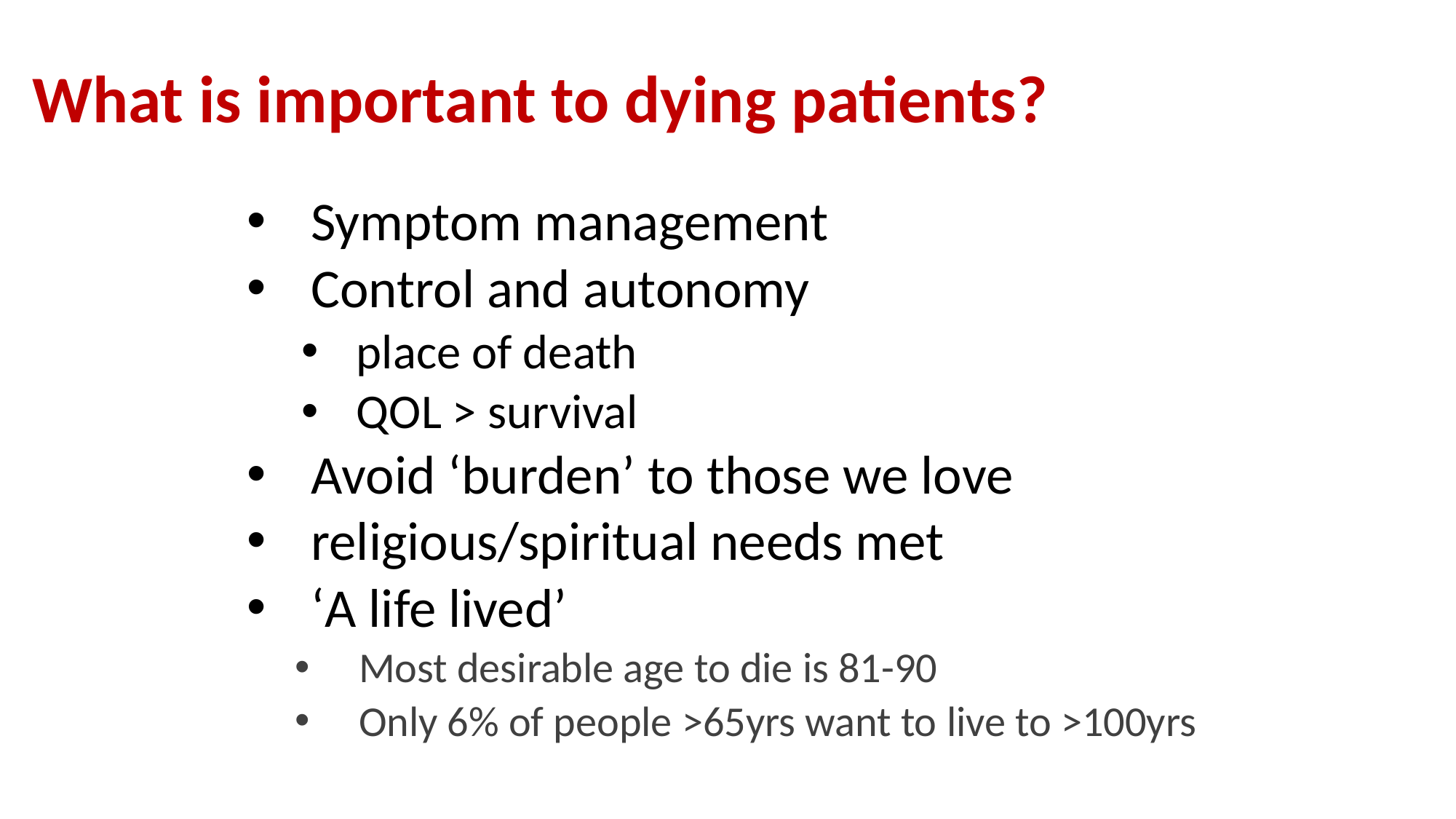

# What is important to dying patients?
Symptom management
Control and autonomy
place of death
QOL > survival
Avoid ‘burden’ to those we love
religious/spiritual needs met
‘A life lived’
Most desirable age to die is 81-90
Only 6% of people >65yrs want to live to >100yrs